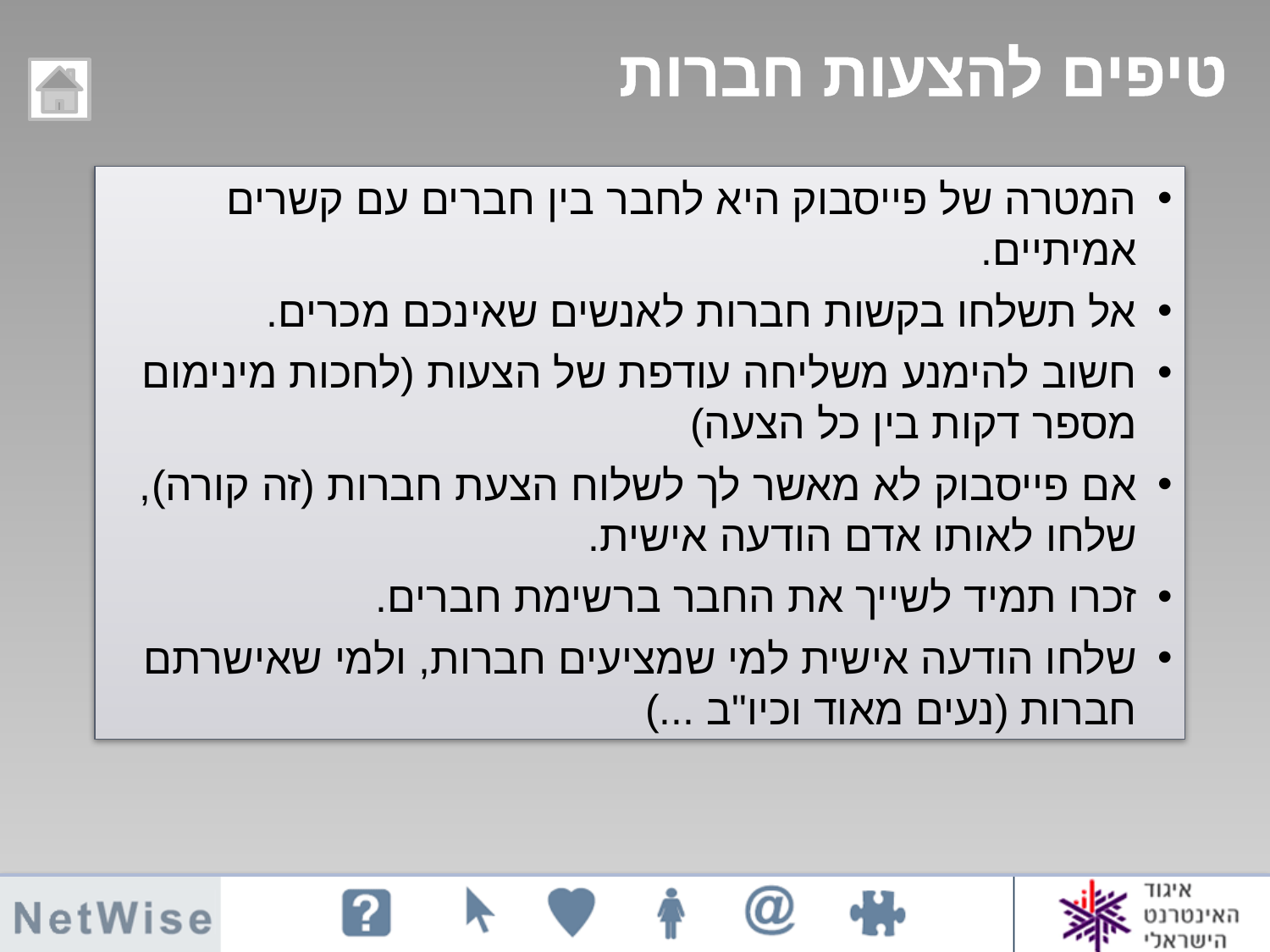

טיפים להצעות חברות
המטרה של פייסבוק היא לחבר בין חברים עם קשרים אמיתיים.
אל תשלחו בקשות חברות לאנשים שאינכם מכרים.
חשוב להימנע משליחה עודפת של הצעות (לחכות מינימום מספר דקות בין כל הצעה)
אם פייסבוק לא מאשר לך לשלוח הצעת חברות (זה קורה), שלחו לאותו אדם הודעה אישית.
זכרו תמיד לשייך את החבר ברשימת חברים.
שלחו הודעה אישית למי שמציעים חברות, ולמי שאישרתם חברות (נעים מאוד וכיו"ב ...)